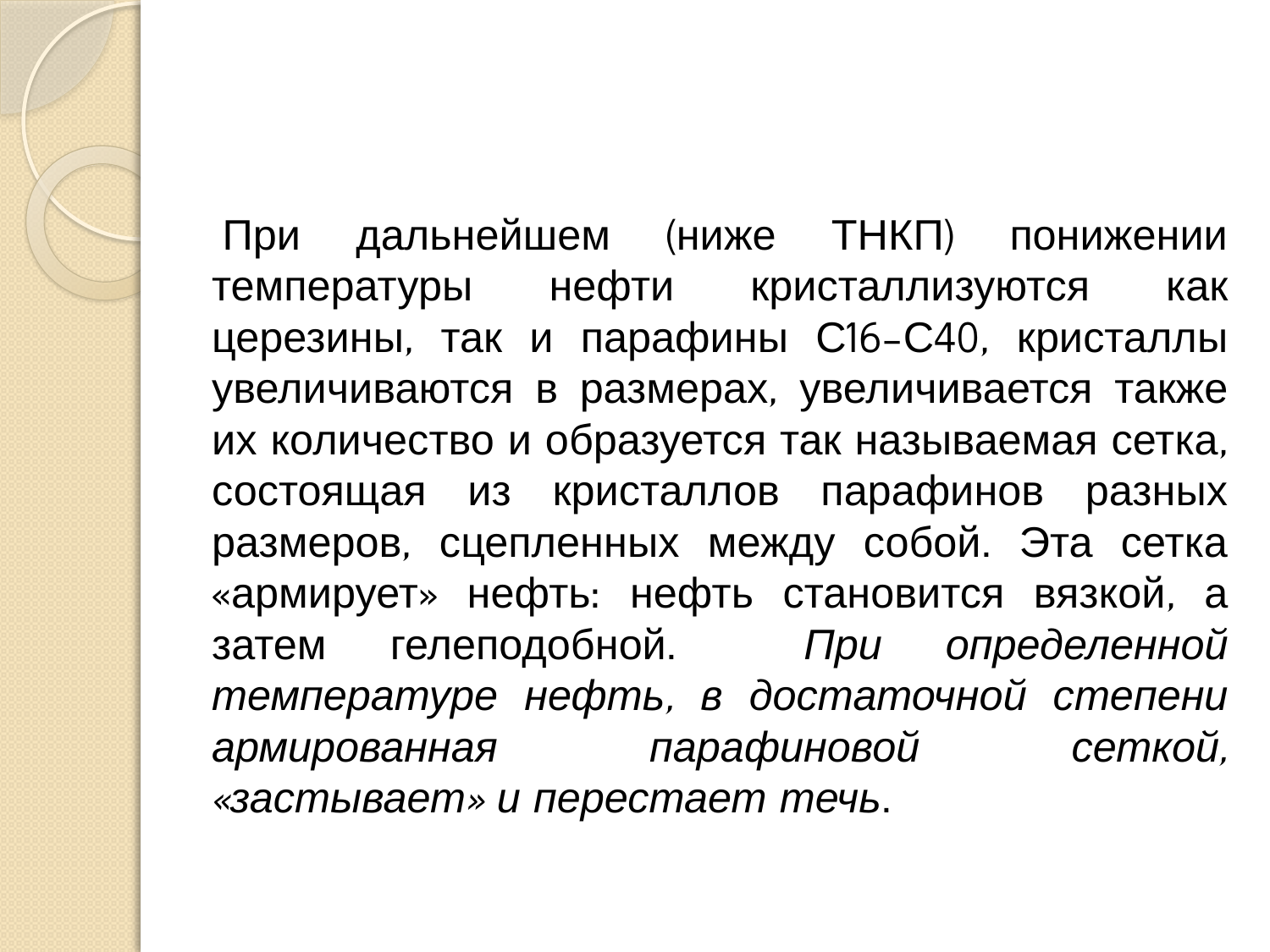

#
При дальнейшем (ниже ТНКП) понижении температуры нефти кристаллизуются как церезины, так и парафины С16–С40, кристаллы увеличиваются в размерах, увеличивается также их количество и образуется так называемая сетка, состоящая из кристаллов парафинов разных размеров, сцепленных между собой. Эта сетка «армирует» нефть: нефть становится вязкой, а затем гелеподобной.  При определенной температуре нефть, в достаточной степени армированная парафиновой сеткой, «застывает» и перестает течь.